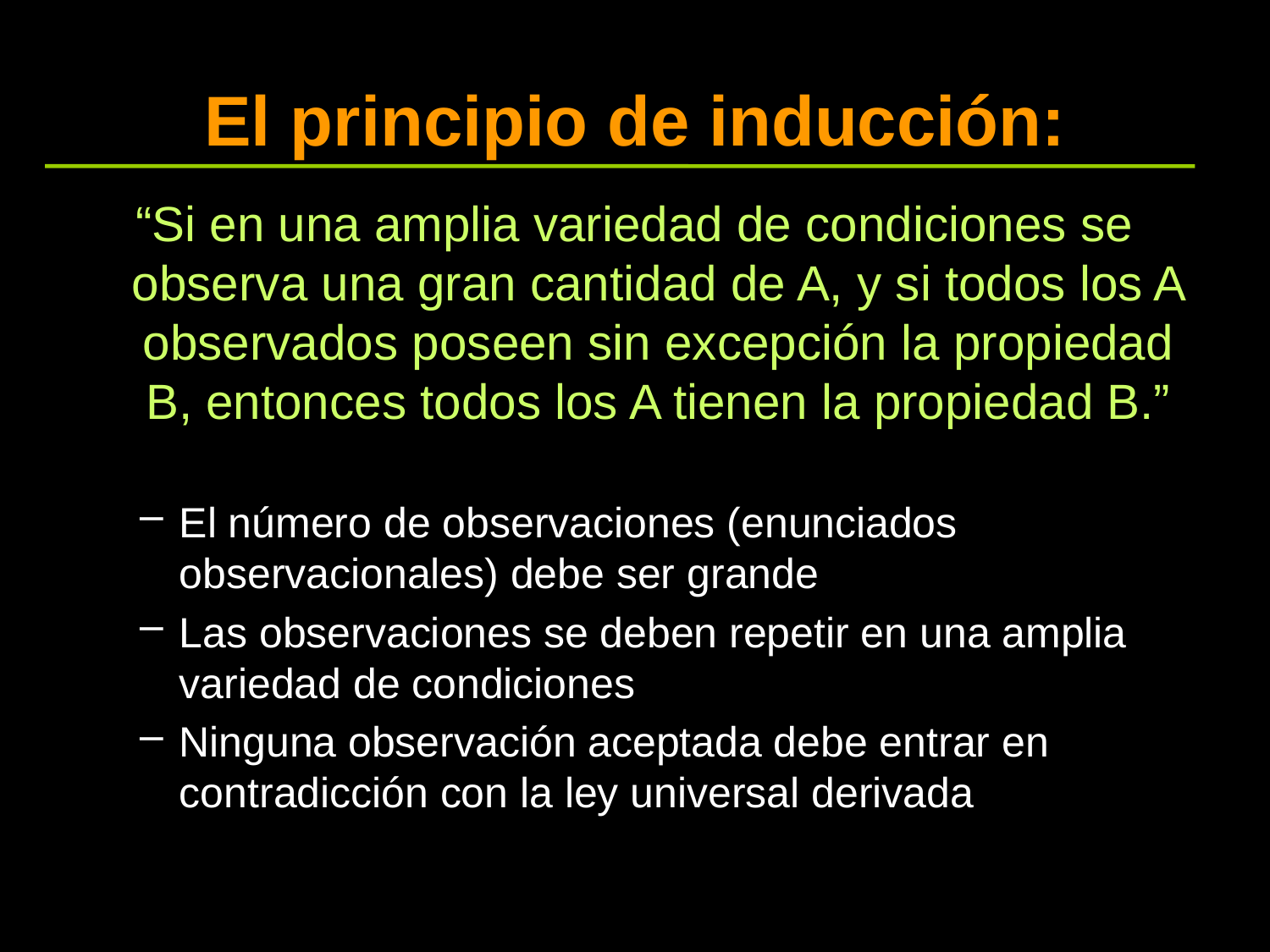

# El principio de inducción:

“Si en una amplia variedad de condiciones se observa una gran cantidad de A, y si todos los A observados poseen sin excepción la propiedad B, entonces todos los A tienen la propiedad B.”

El número de observaciones (enunciados observacionales) debe ser grande
Las observaciones se deben repetir en una amplia variedad de condiciones
Ninguna observación aceptada debe entrar en contradicción con la ley universal derivada